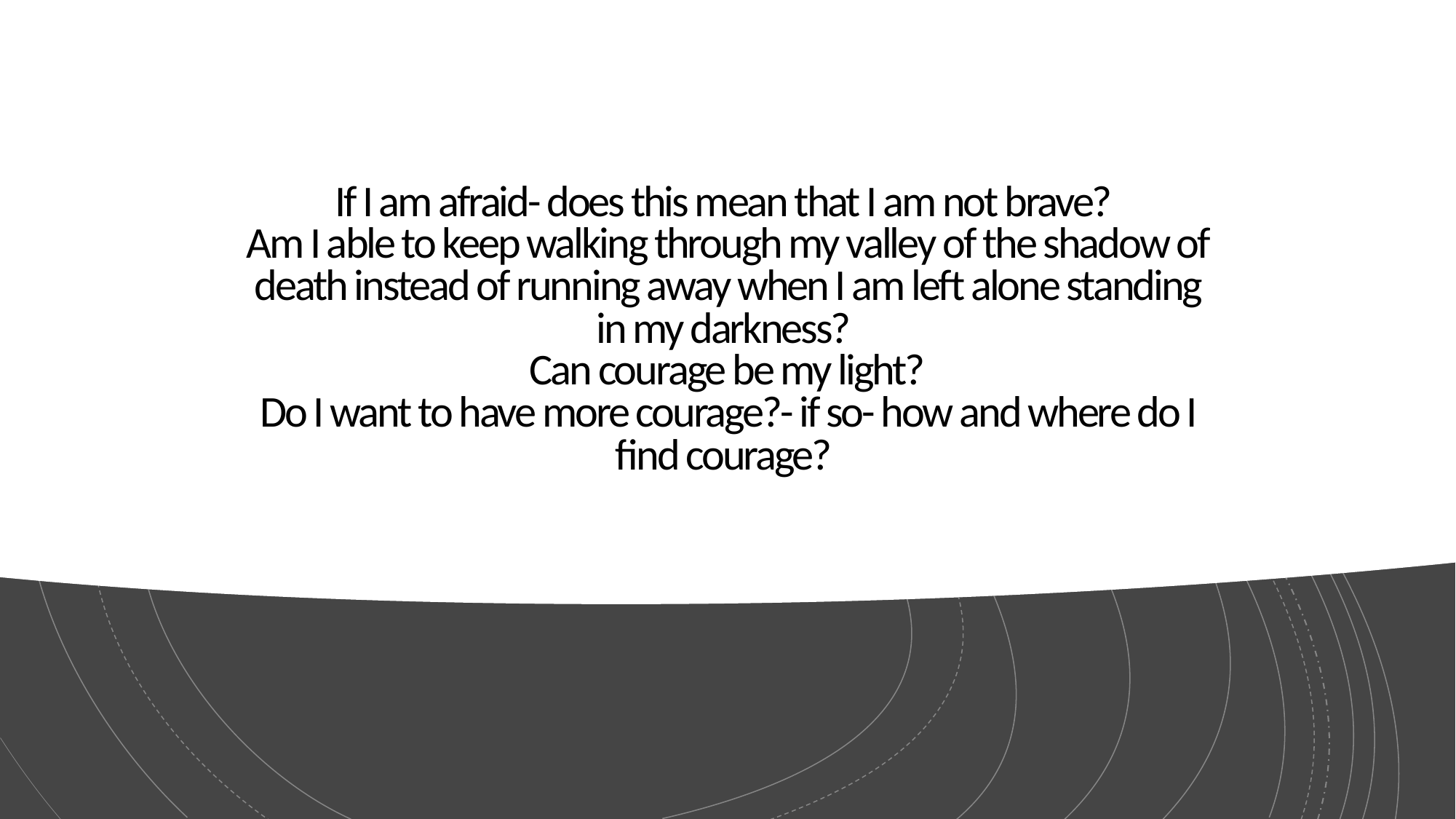

# If I am afraid- does this mean that I am not brave? Am I able to keep walking through my valley of the shadow of death instead of running away when I am left alone standing in my darkness? Can courage be my light? Do I want to have more courage?- if so- how and where do I find courage?